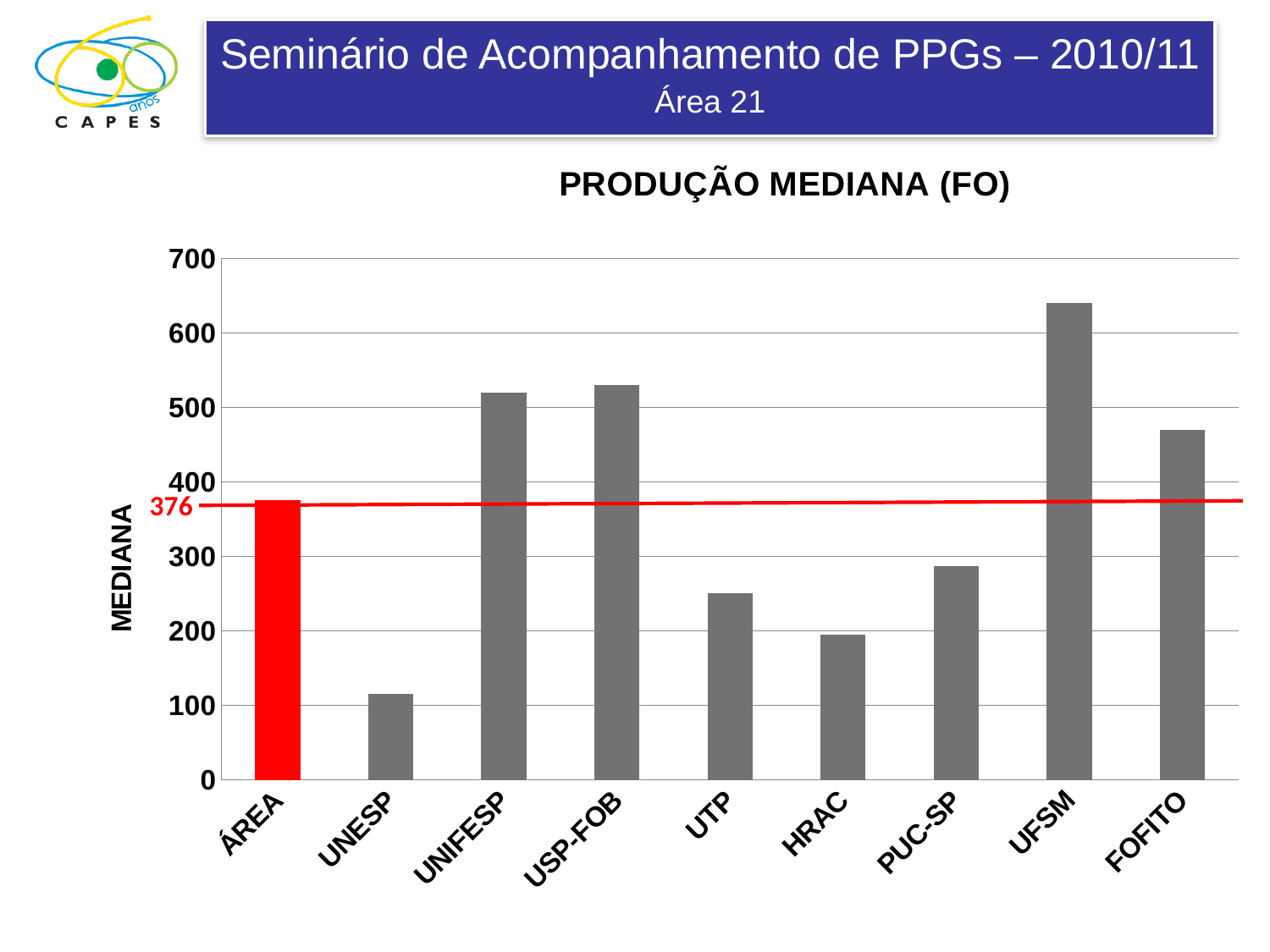

### Chart: PRODUÇÃO MEDIANA (FO)

| Category |  |
|---|---|
| ÁREA | 376.0625 |
| UNESP | 115.0 |
| UNIFESP | 520.0 |
| USP-FOB | 530.0 |
| UTP | 251.0 |
| HRAC | 195.0 |
| PUC-SP | 287.5 |
| UFSM | 640.0 |
| FOFITO | 470.0 |